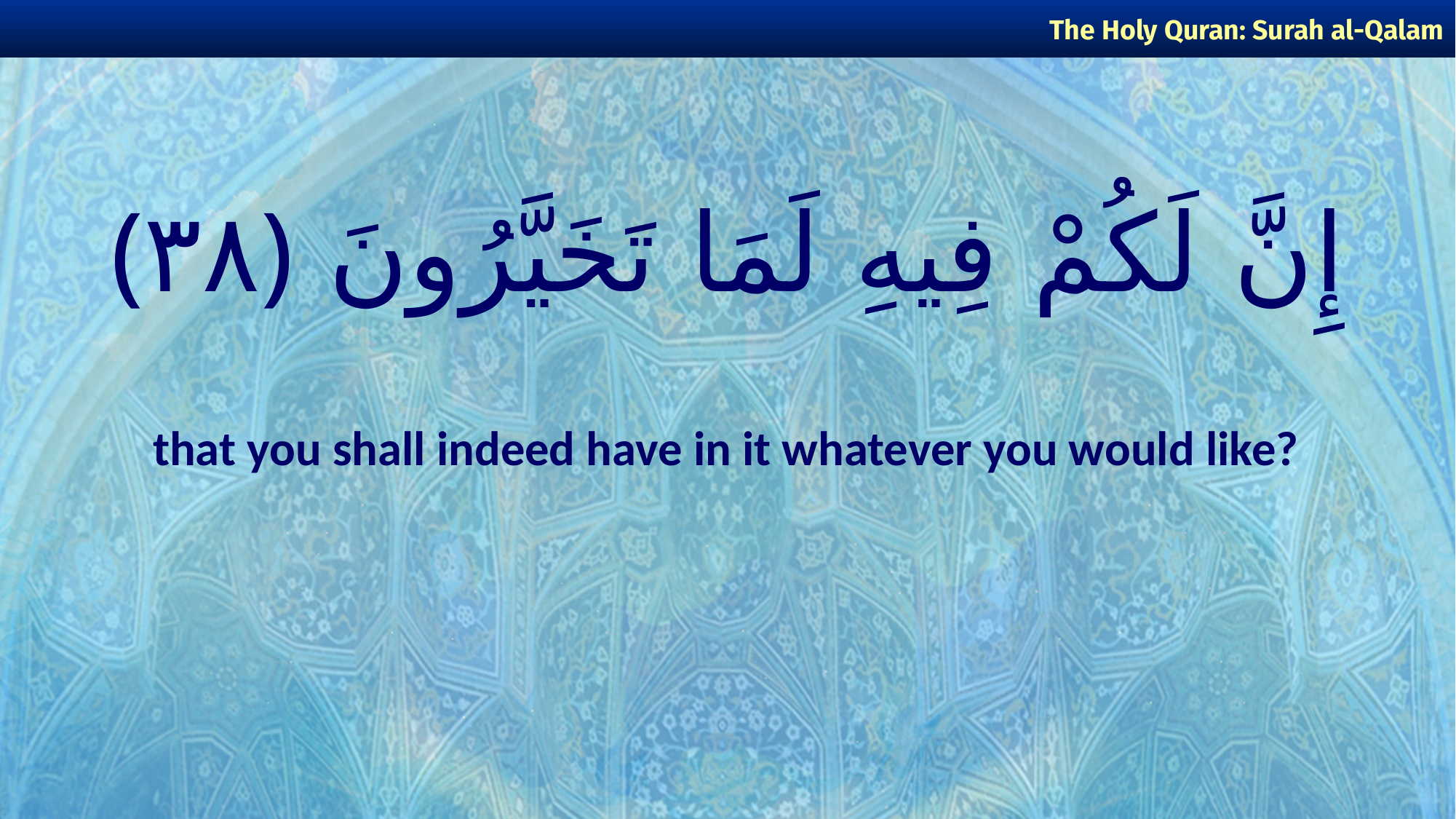

The Holy Quran: Surah al-Qalam
# إِنَّ لَكُمْ فِيهِ لَمَا تَخَيَّرُونَ ﴿٣٨﴾
that you shall indeed have in it whatever you would like?